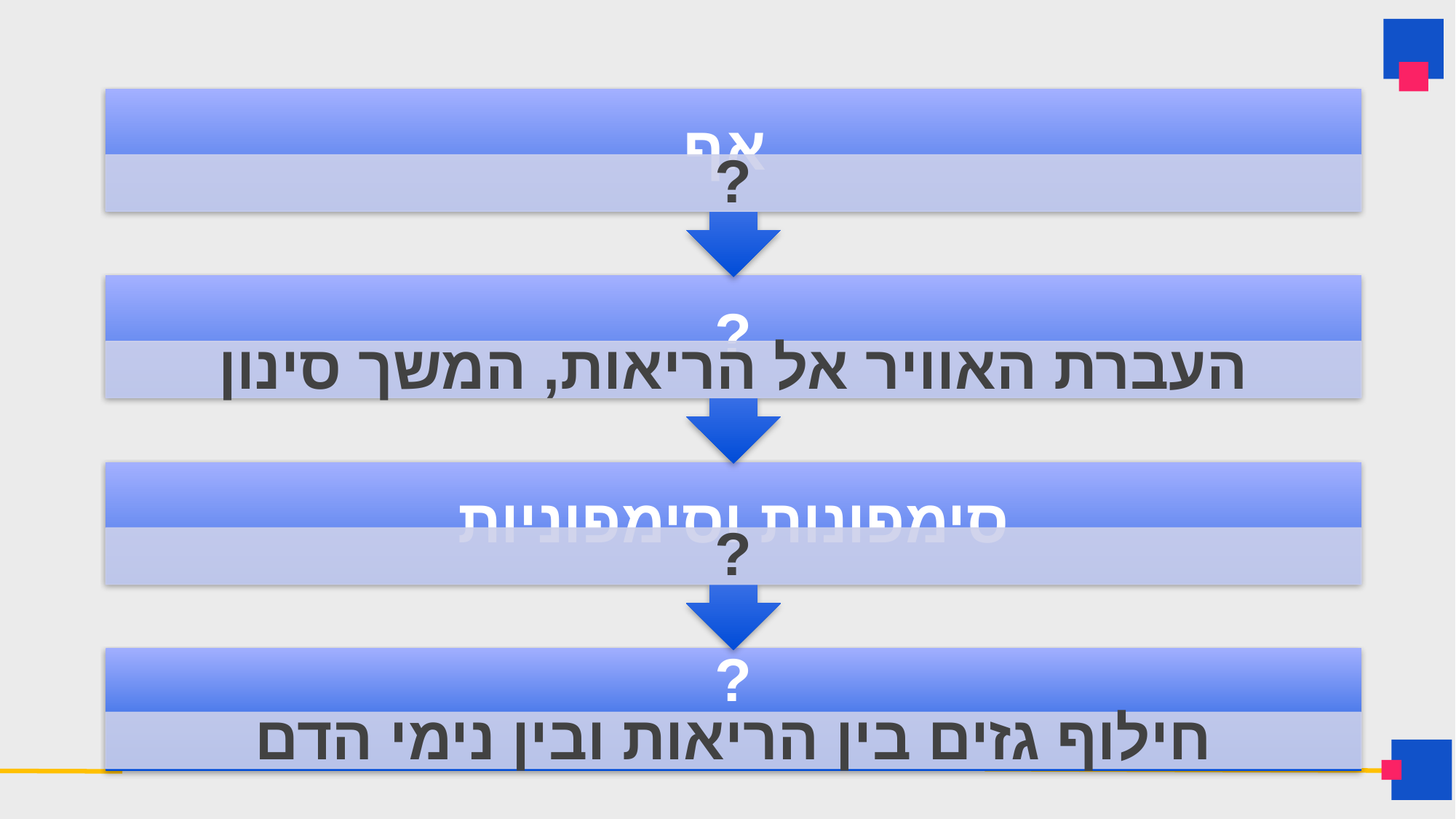

?
חילוף גזים בין הריאות ובין נימי הדם
סימפונות וסימפוניות
?
?
העברת האוויר אל הריאות, המשך סינון
 אף
?